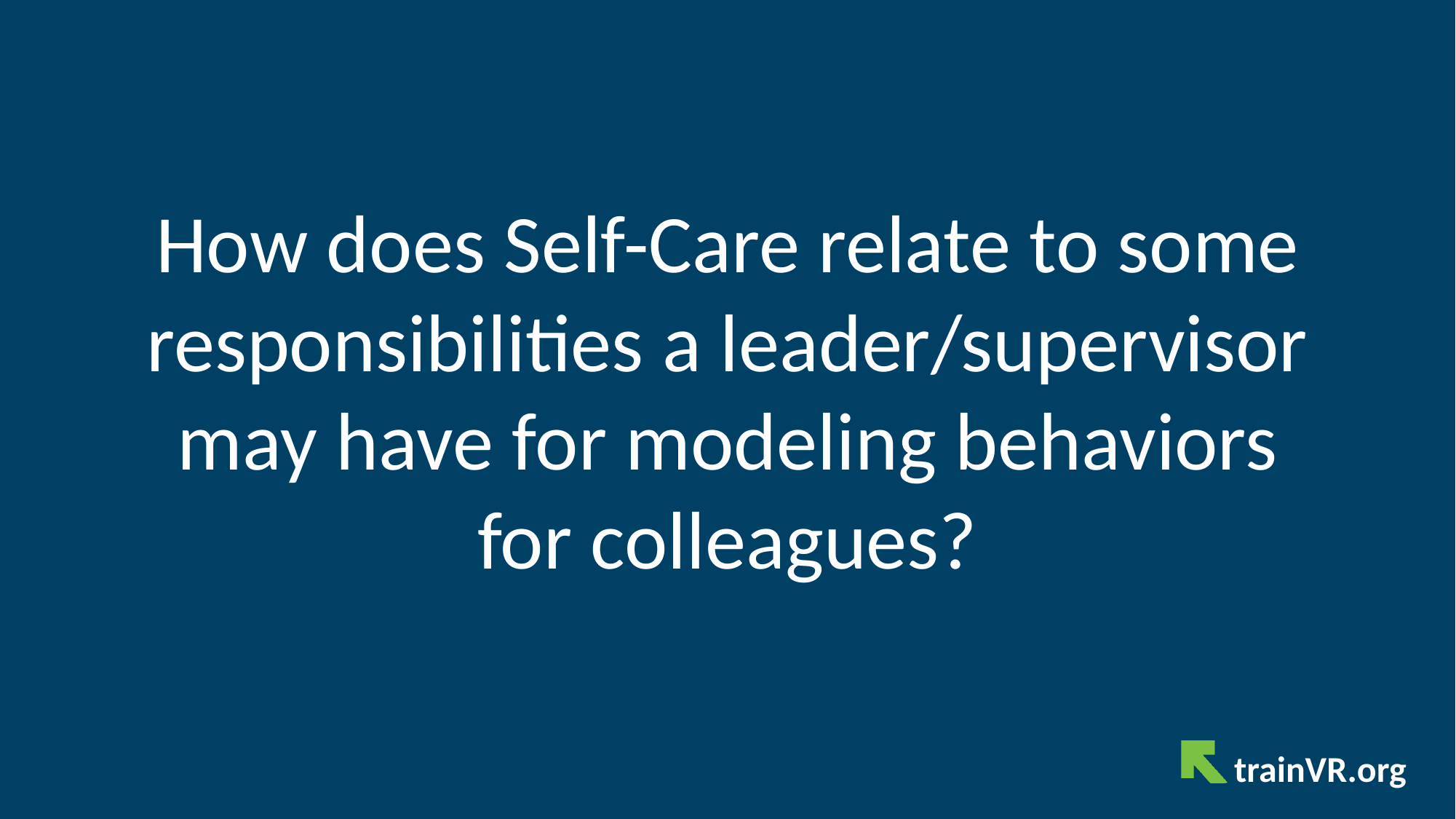

# How does Self-Care relate to some responsibilities a leader/supervisor may have for modeling behaviors for colleagues?